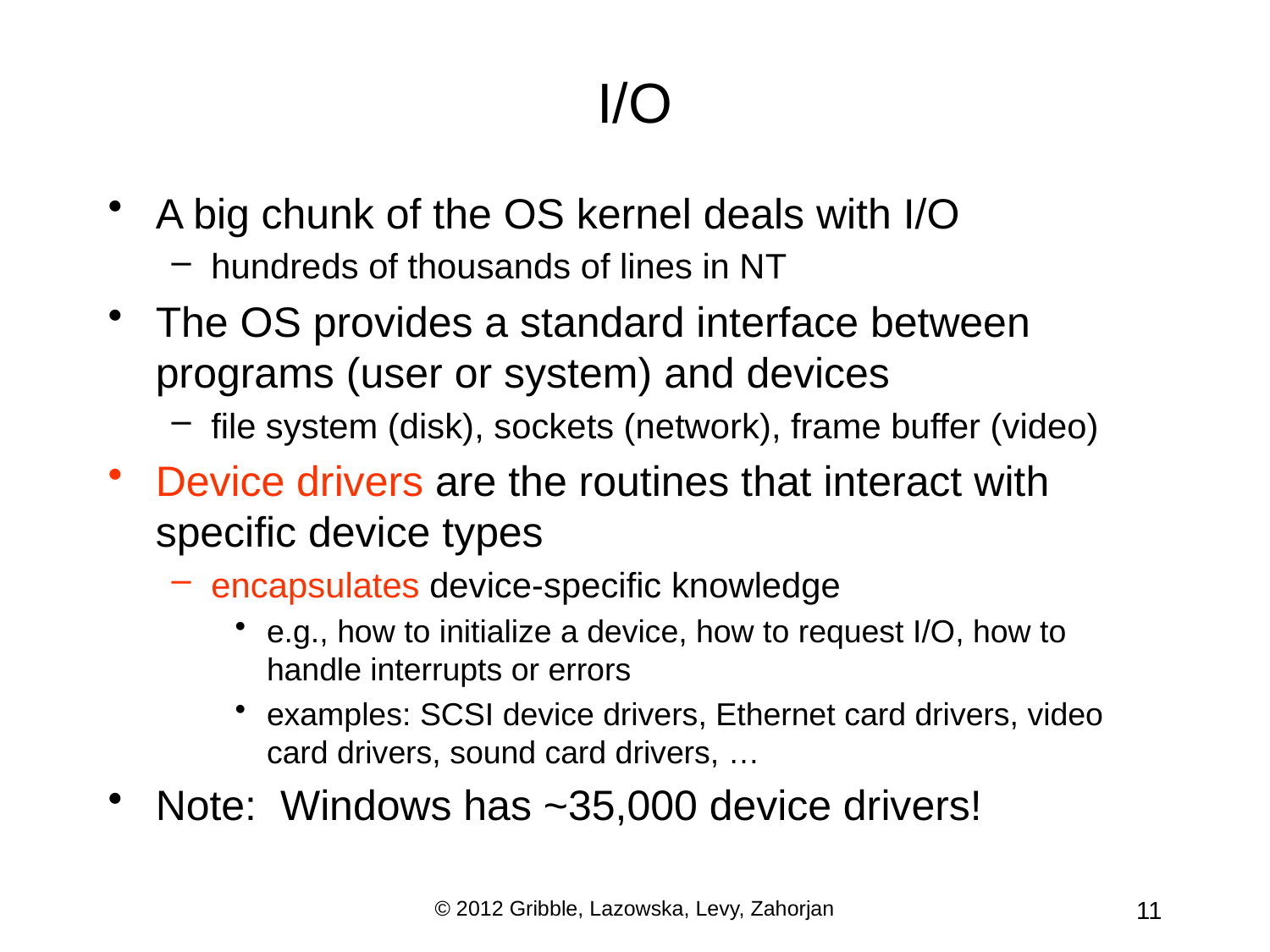

# I/O
A big chunk of the OS kernel deals with I/O
hundreds of thousands of lines in NT
The OS provides a standard interface between programs (user or system) and devices
file system (disk), sockets (network), frame buffer (video)
Device drivers are the routines that interact with specific device types
encapsulates device-specific knowledge
e.g., how to initialize a device, how to request I/O, how to handle interrupts or errors
examples: SCSI device drivers, Ethernet card drivers, video card drivers, sound card drivers, …
Note:  Windows has ~35,000 device drivers!
© 2012 Gribble, Lazowska, Levy, Zahorjan
11